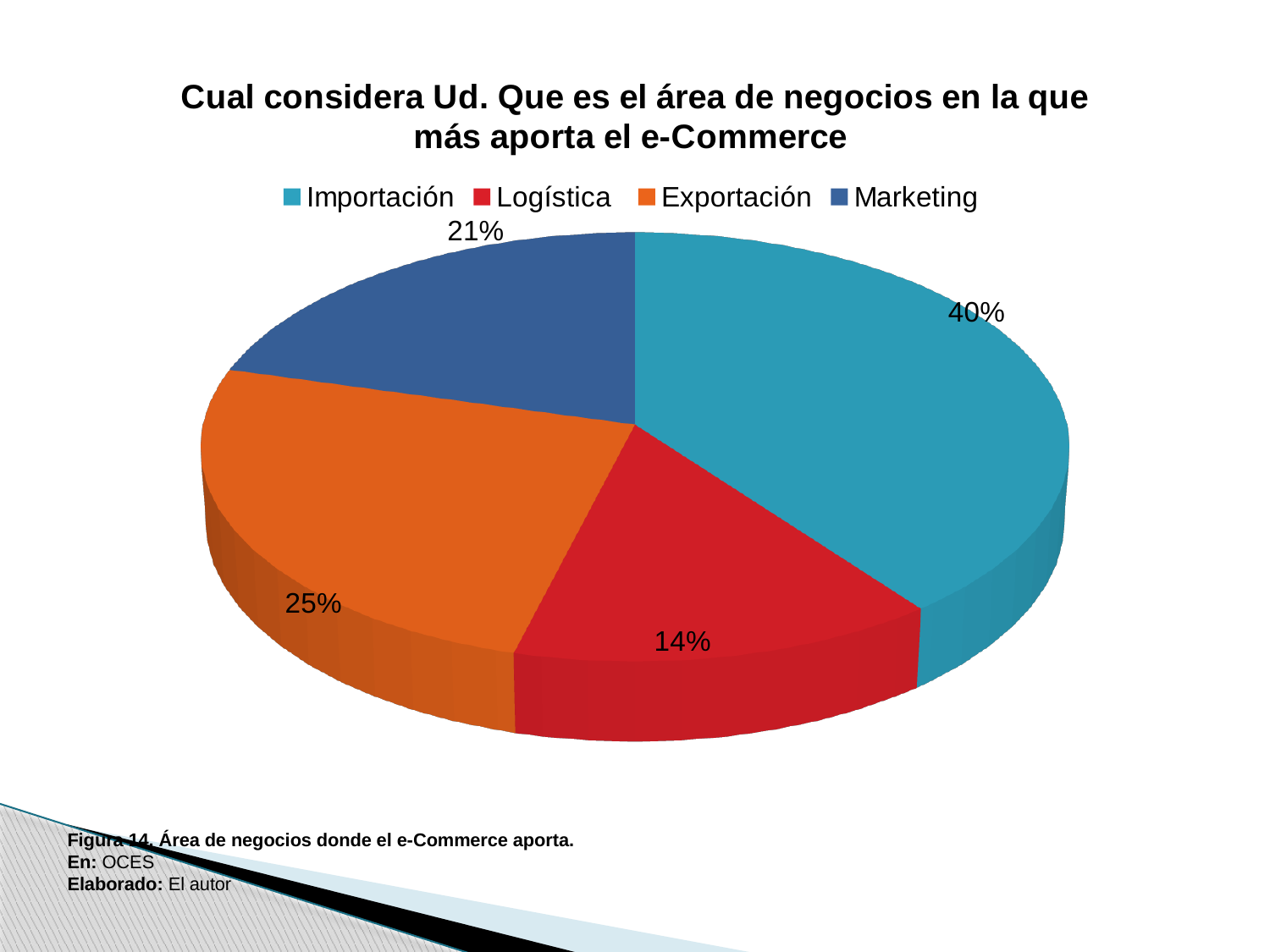

[unsupported chart]

Figura 14. Área de negocios donde el e-Commerce aporta.
En: OCES
Elaborado: El autor